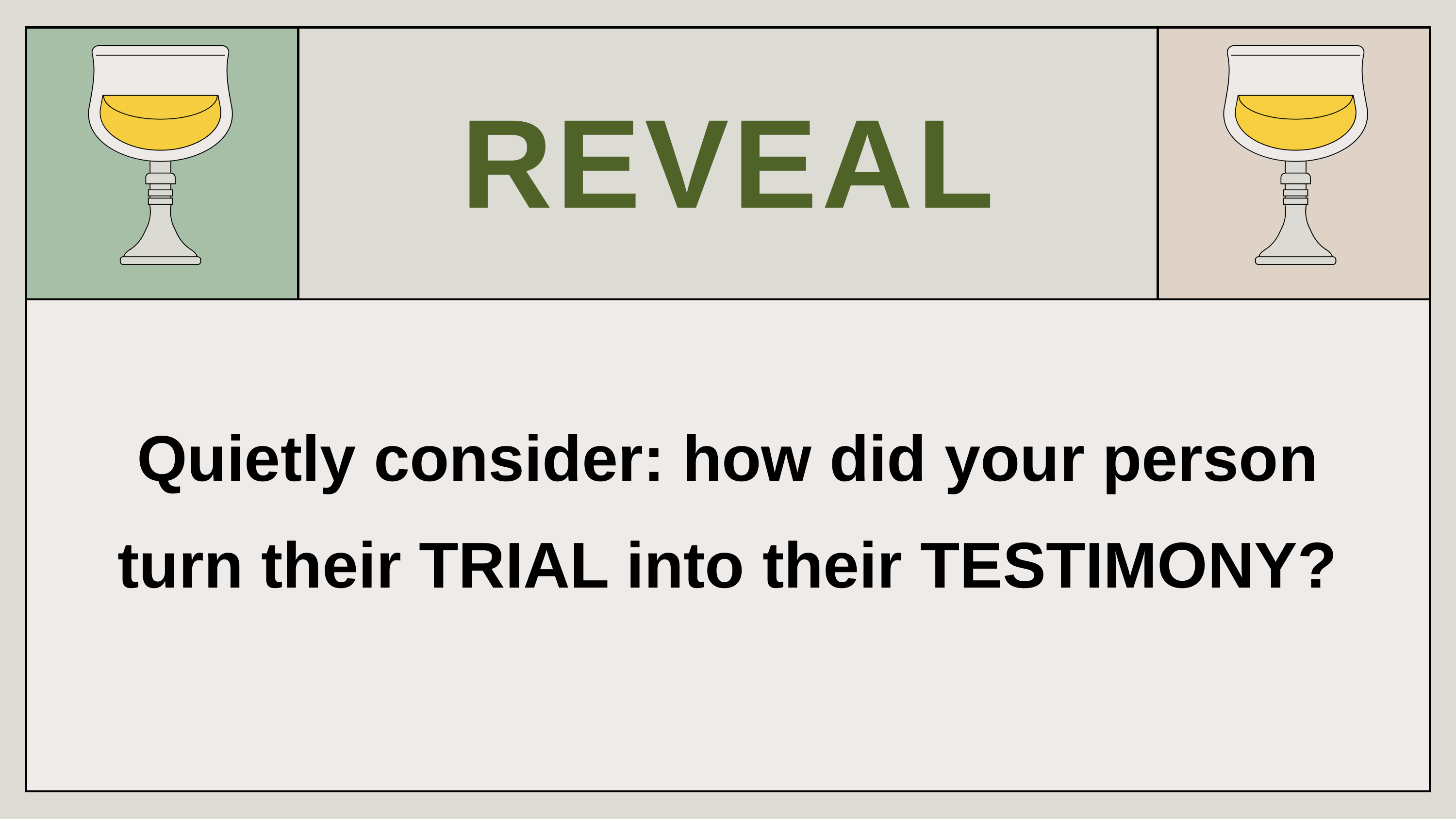

REVEAL

Quietly consider: how did your person turn their TRIAL into their TESTIMONY?